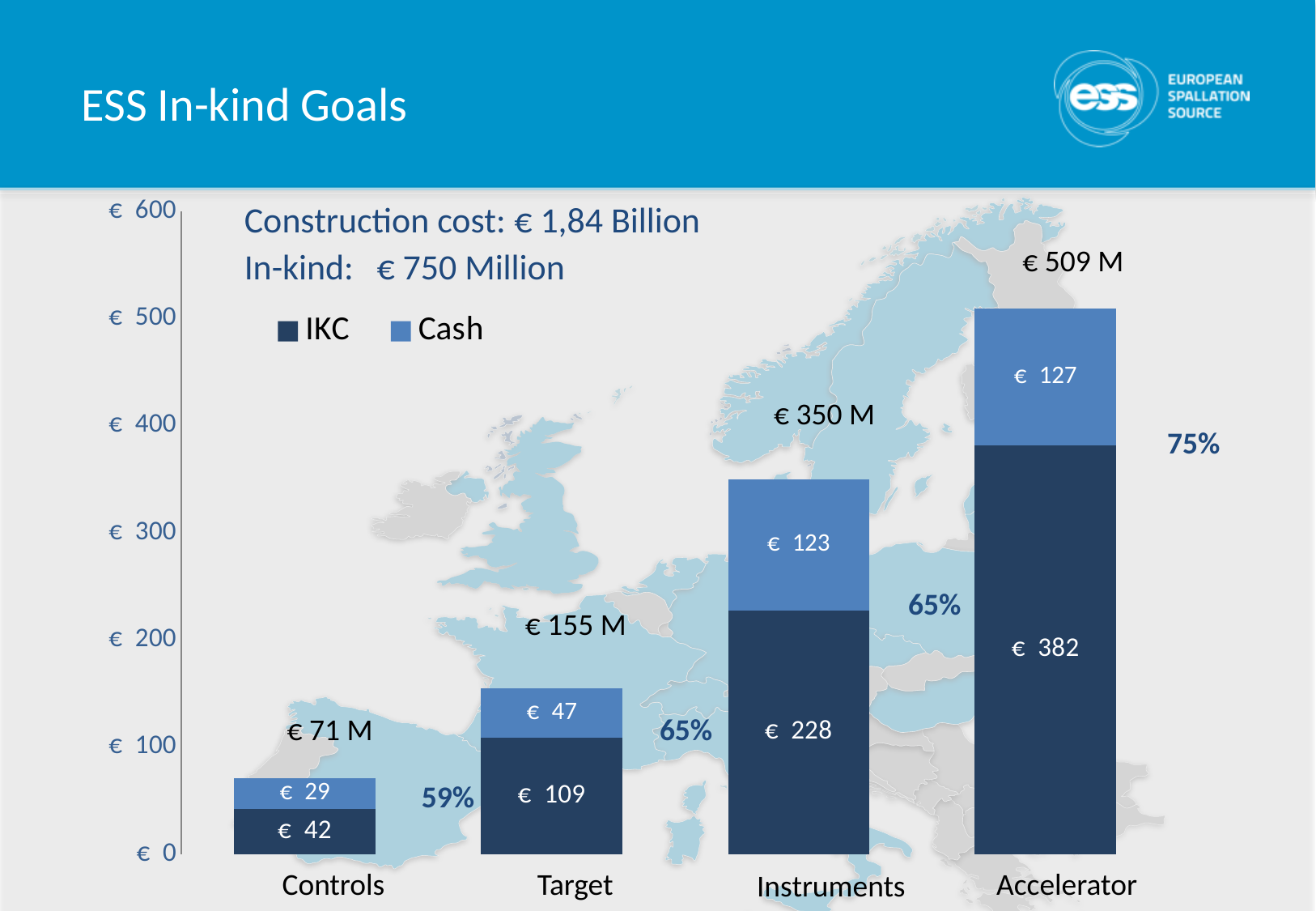

# ESS In-kind Goals

### Chart

| Category | IKC | Cash |
|---|---|---|
| Target | 41.89 | 29.11 |
| NSS | 108.5 | 46.50000000000001 |
| Accelerator | 227.5 | 122.5 |
Construction cost: € 1,84 Billion
In-kind:		  € 750 Million

€ 509 M
€ 350 M
75%
65%
€ 155 M
€ 71 M
65%
59%
Controls
Target
Accelerator
Instruments